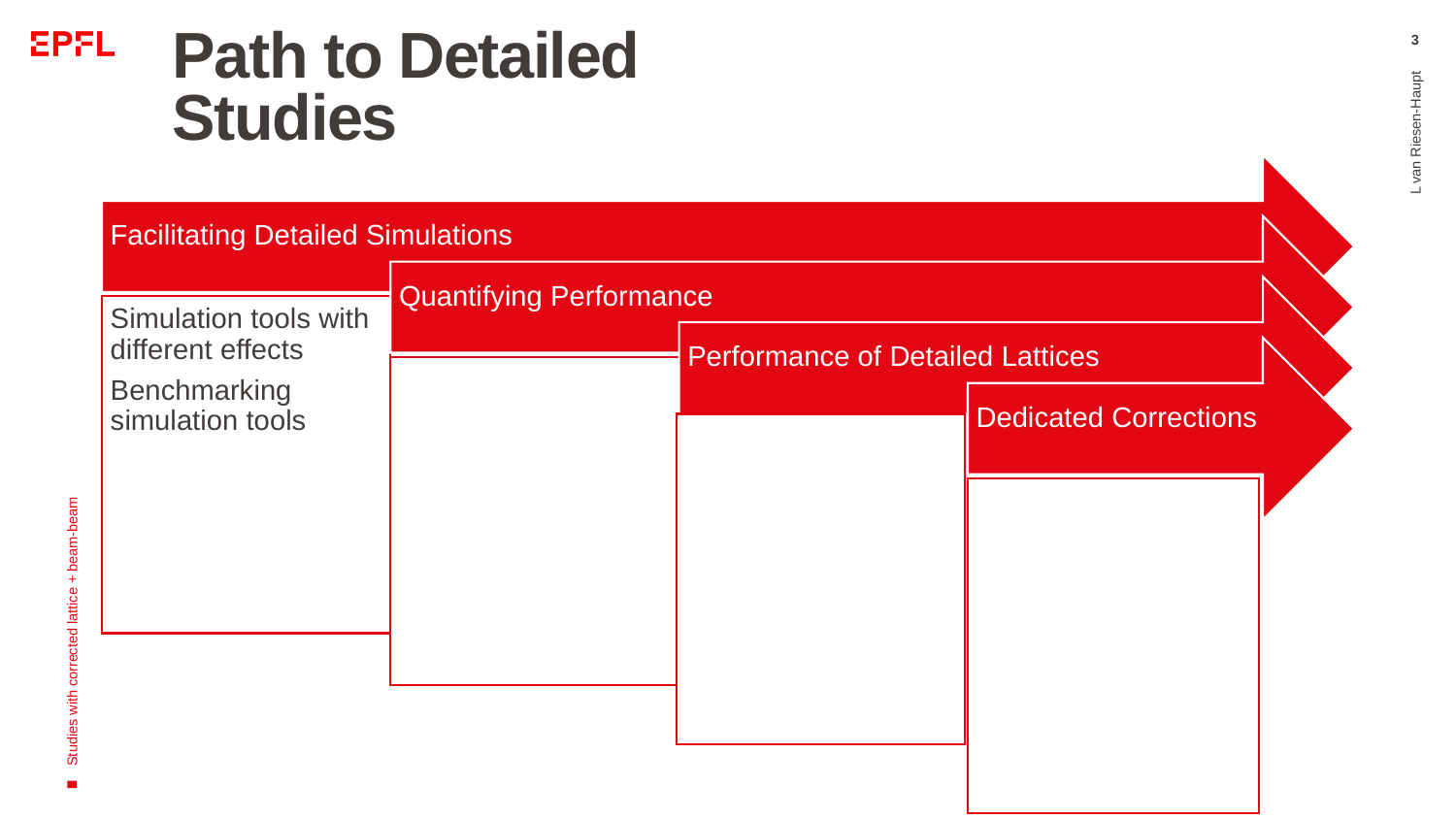

# Path to Detailed Studies
3
Facilitating Detailed Simulations
Simulation tools with different effects
Benchmarking simulation tools
Quantifying Performance

Performance of Detailed Lattices

Dedicated Corrections

L van Riesen-Haupt
Studies with corrected lattice + beam-beam